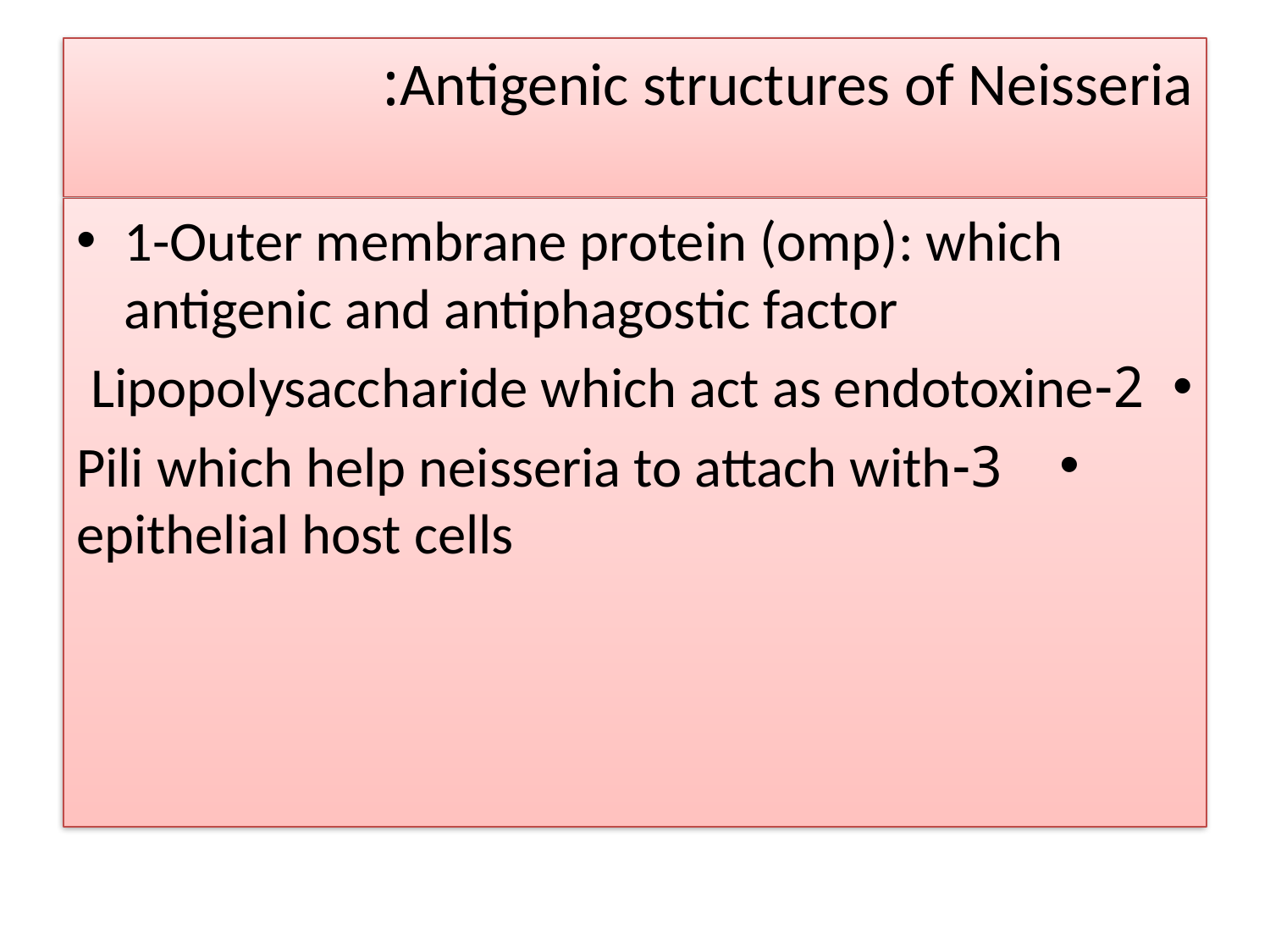

# Antigenic structures of Neisseria:
1-Outer membrane protein (omp): which antigenic and antiphagostic factor
2-Lipopolysaccharide which act as endotoxine
  3-Pili which help neisseria to attach with epithelial host cells